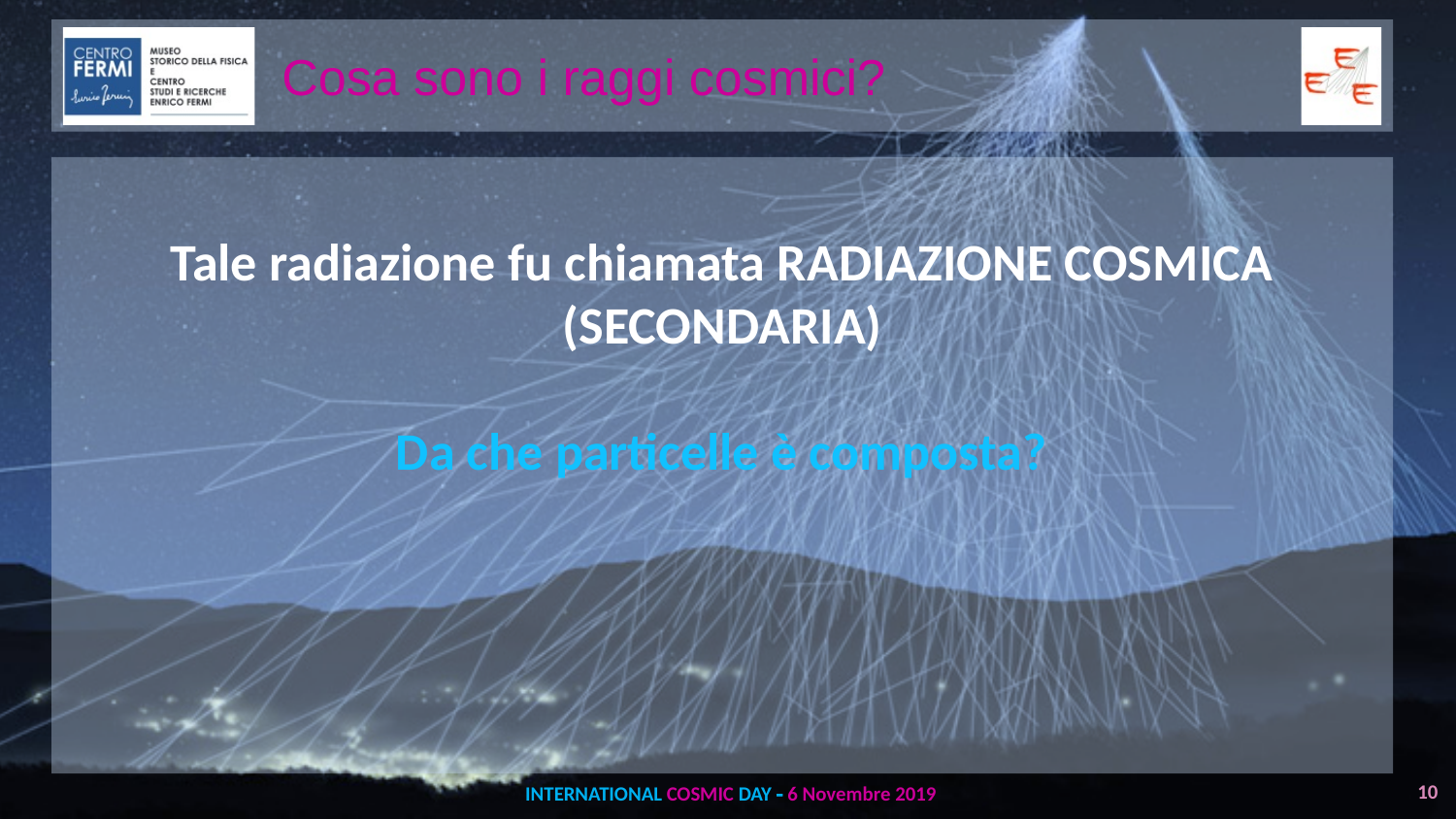

Cosa sono i raggi cosmici?

Tale radiazione fu chiamata RADIAZIONE COSMICA (SECONDARIA)

Da che particelle è composta?
10